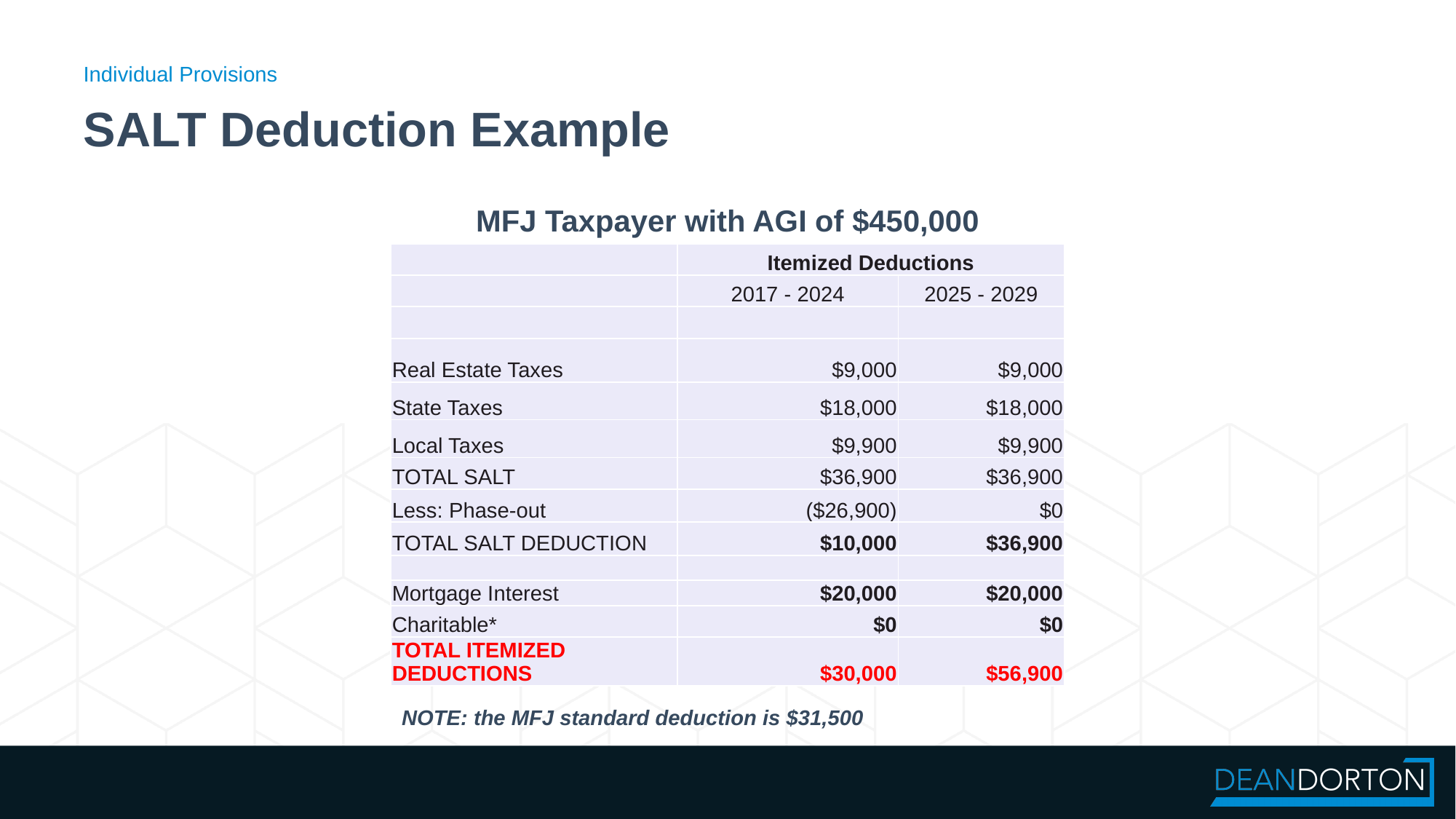

Individual Provisions
# SALT Deduction Example
MFJ Taxpayer with AGI of $450,000
|  | Itemized Deductions |  |
| --- | --- | --- |
|  | 2017 - 2024 | 2025 - 2029 |
|  |  |  |
| Real Estate Taxes | $9,000 | $9,000 |
| State Taxes | $18,000 | $18,000 |
| Local Taxes | $9,900 | $9,900 |
| TOTAL SALT | $36,900 | $36,900 |
| Less: Phase-out | ($26,900) | $0 |
| TOTAL SALT DEDUCTION | $10,000 | $36,900 |
|  |  |  |
| Mortgage Interest | $20,000 | $20,000 |
| Charitable\* | $0 | $0 |
| TOTAL ITEMIZED DEDUCTIONS | $30,000 | $56,900 |
NOTE: the MFJ standard deduction is $31,500